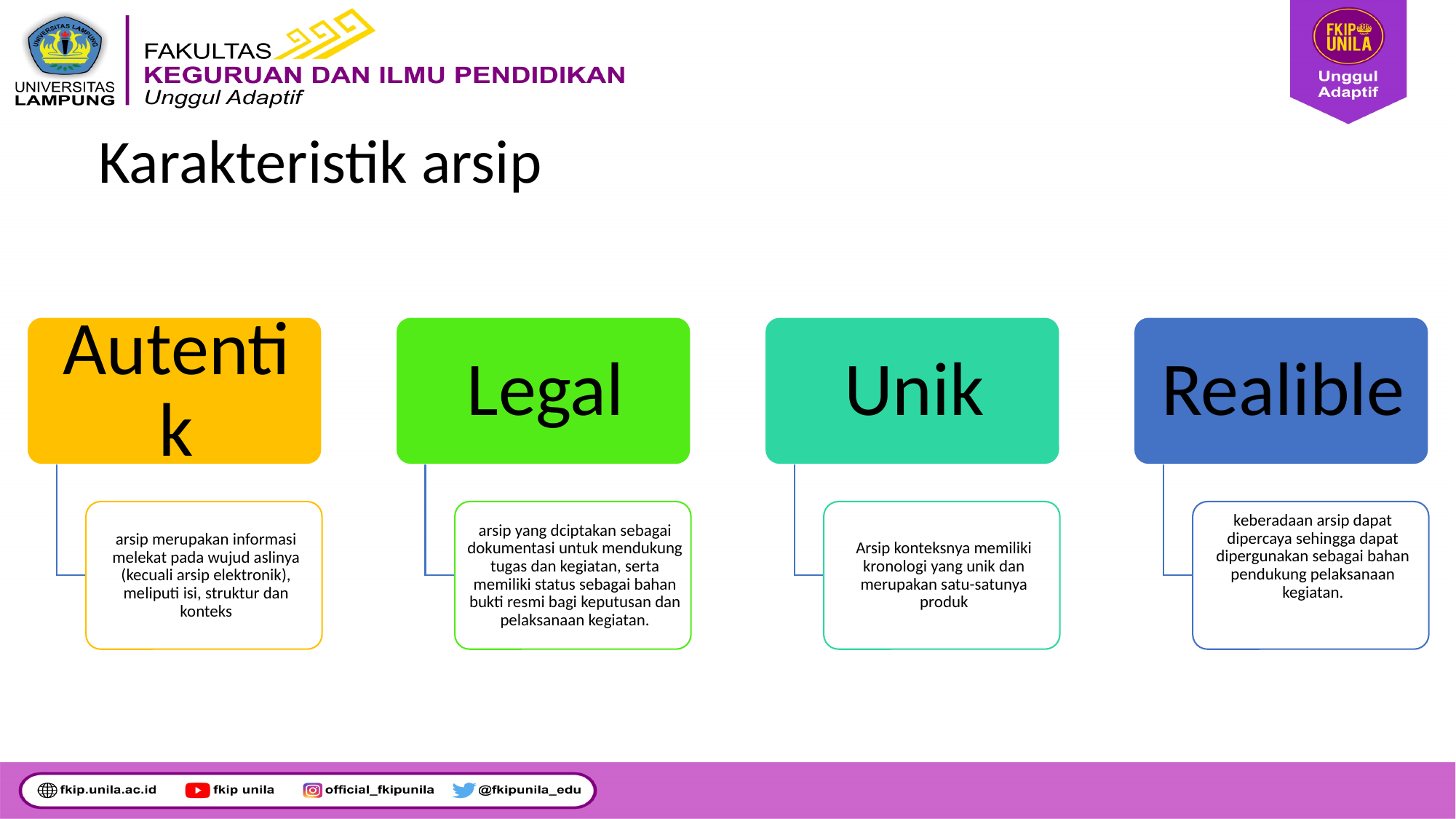

# Karakteristik arsip
Autentik
arsip merupakan informasi melekat pada wujud aslinya (kecuali arsip elektronik), meliputi isi, struktur dan konteks
Legal
arsip yang dciptakan sebagai dokumentasi untuk mendukung tugas dan kegiatan, serta memiliki status sebagai bahan bukti resmi bagi keputusan dan pelaksanaan kegiatan.
Unik
Arsip konteksnya memiliki kronologi yang unik dan merupakan satu-satunya produk
Realible
keberadaan arsip dapat dipercaya sehingga dapat dipergunakan sebagai bahan pendukung pelaksanaan kegiatan.